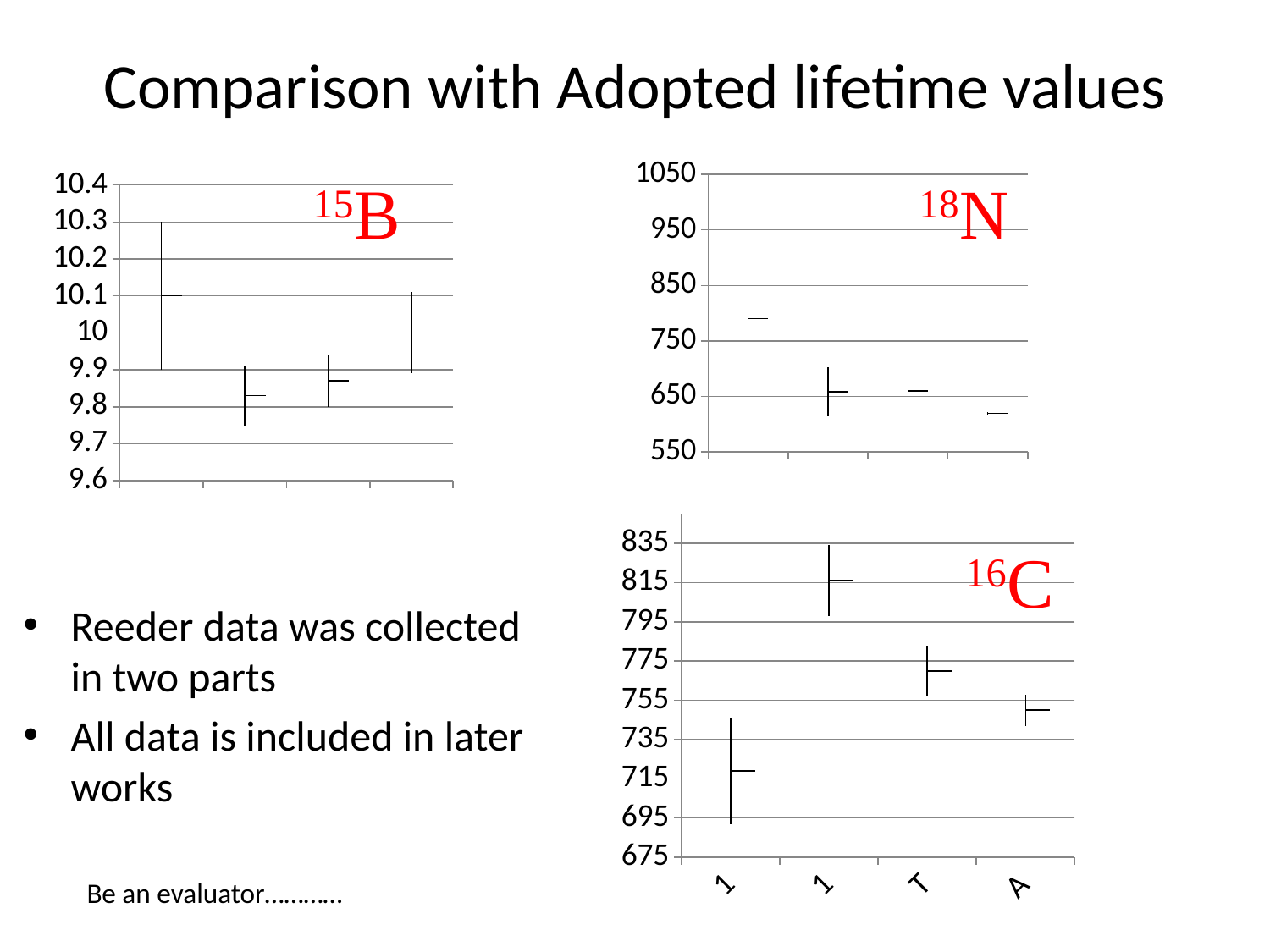

# Comparison with Adopted lifetime values

[unsupported chart]

[unsupported chart]

[unsupported chart]

Reeder data was collected in two parts
All data is included in later works

Be an evaluator…………